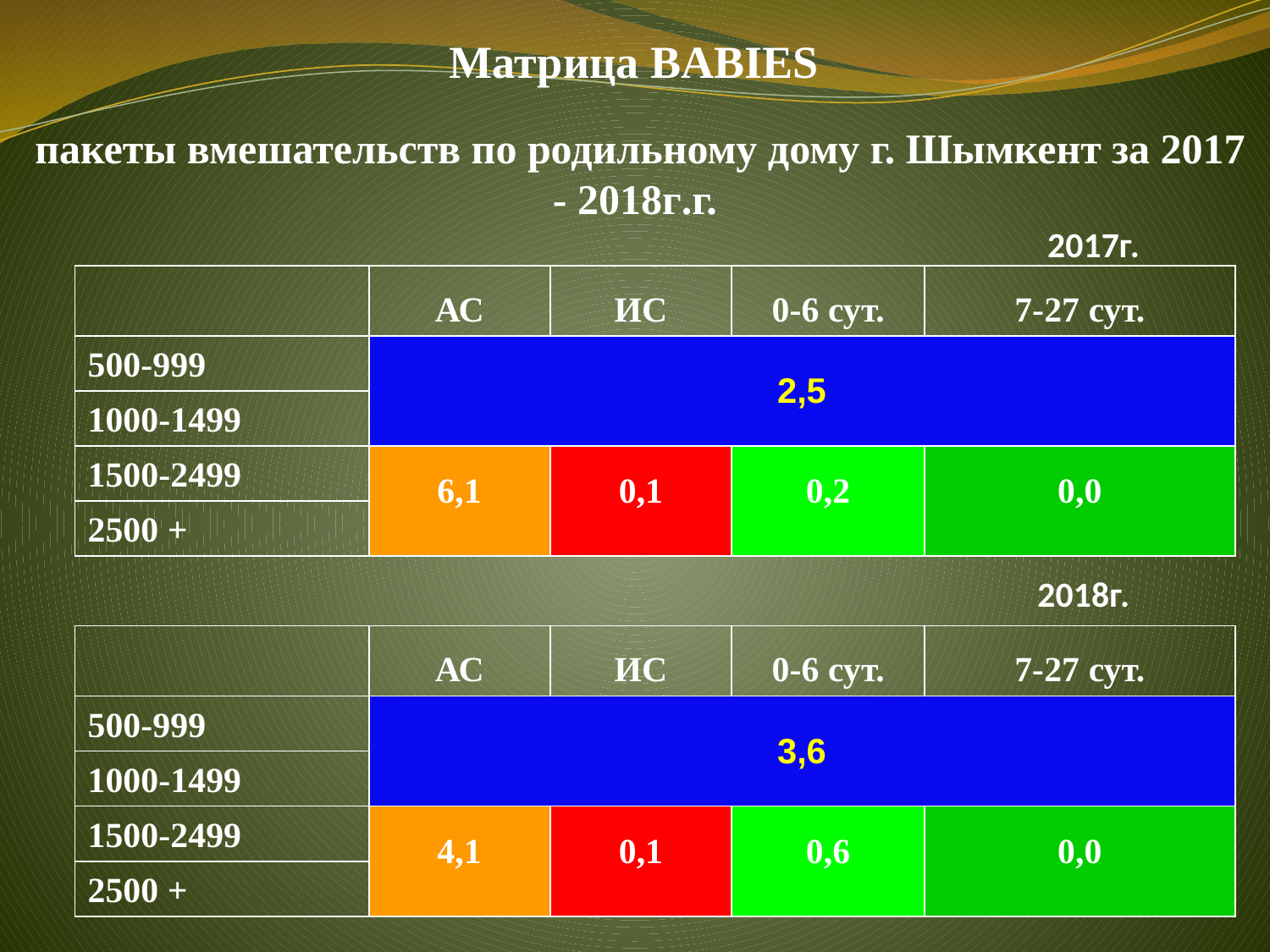

Матрица BABIES
 пакеты вмешательств по родильному дому г. Шымкент за 2017 - 2018г.г.
2017г.
|  | АС | ИС | 0-6 сут. | 7-27 сут. |
| --- | --- | --- | --- | --- |
| 500-999 | 2,5 |  |  |  |
| 1000-1499 |  |  |  |  |
| 1500-2499 | 6,1 | 0,1 | 0,2 | 0,0 |
| 2500 + |  |  |  |  |
2018г.
|  | АС | ИС | 0-6 сут. | 7-27 сут. |
| --- | --- | --- | --- | --- |
| 500-999 | 3,6 |  |  |  |
| 1000-1499 |  |  |  |  |
| 1500-2499 | 4,1 | 0,1 | 0,6 | 0,0 |
| 2500 + |  |  |  |  |